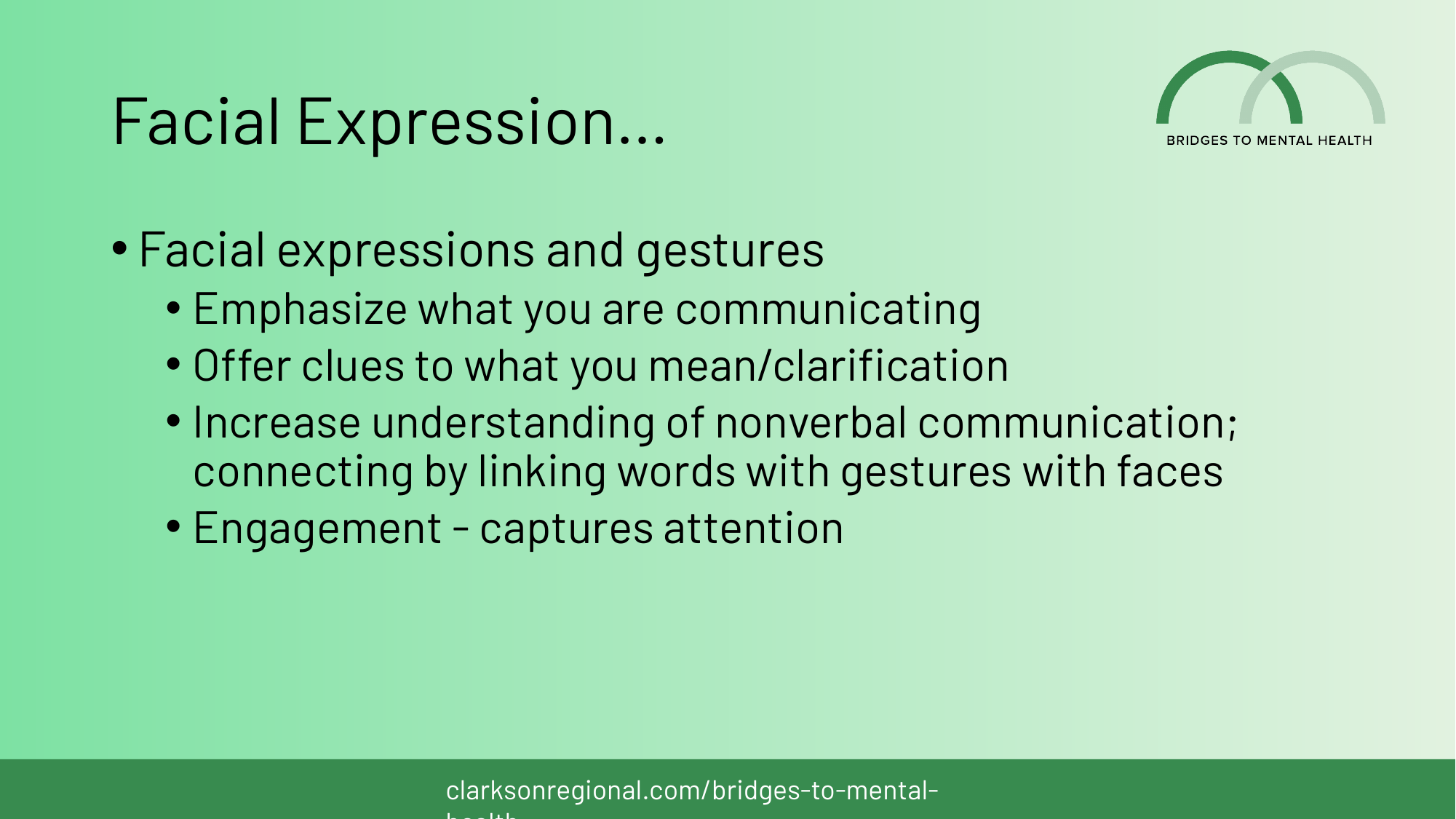

# Facial Expression…
Facial expressions and gestures
Emphasize what you are communicating
Offer clues to what you mean/clarification
Increase understanding of nonverbal communication; connecting by linking words with gestures with faces
Engagement - captures attention